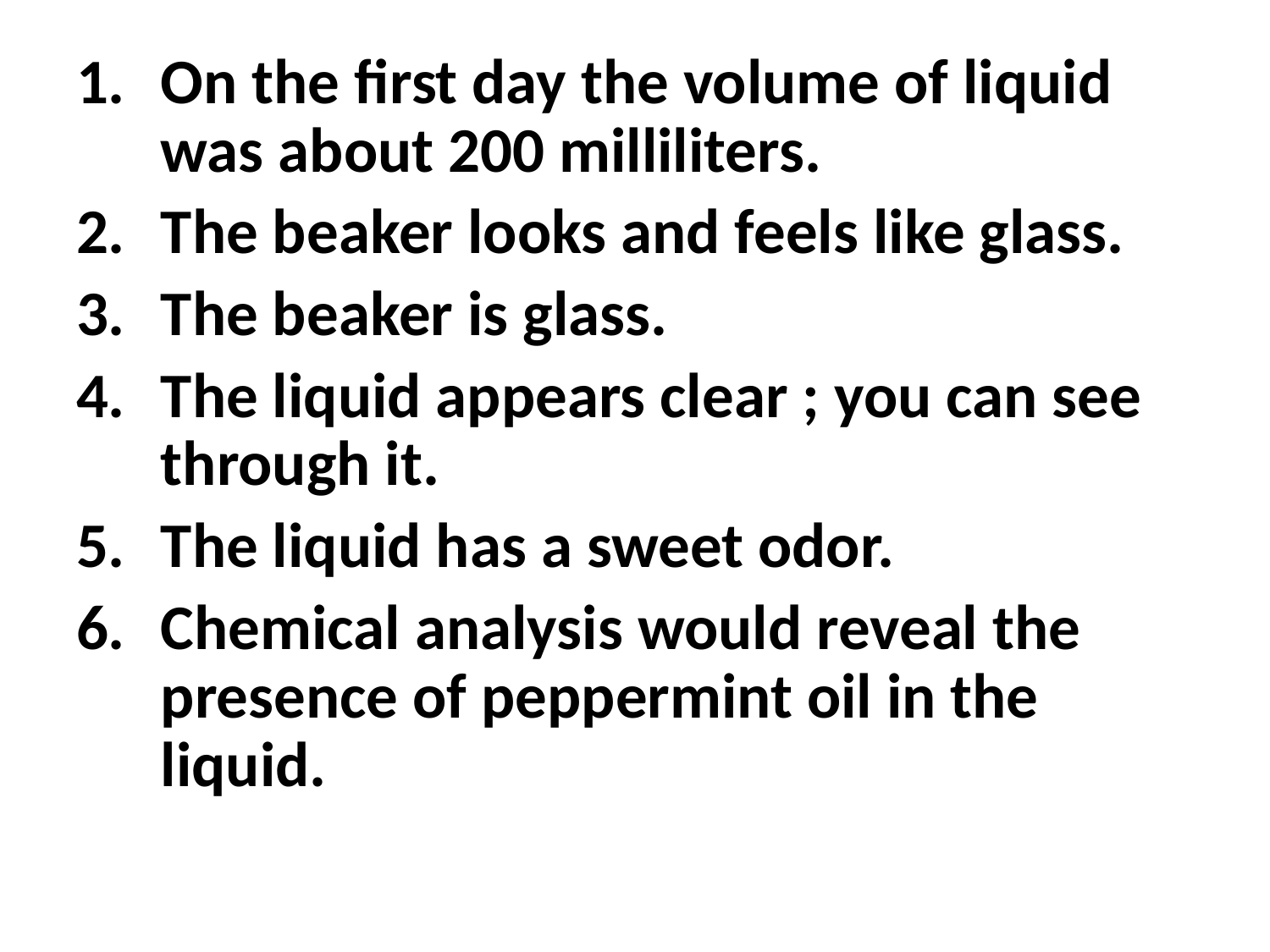

On the first day the volume of liquid was about 200 milliliters.
The beaker looks and feels like glass.
The beaker is glass.
The liquid appears clear ; you can see through it.
The liquid has a sweet odor.
Chemical analysis would reveal the presence of peppermint oil in the liquid.